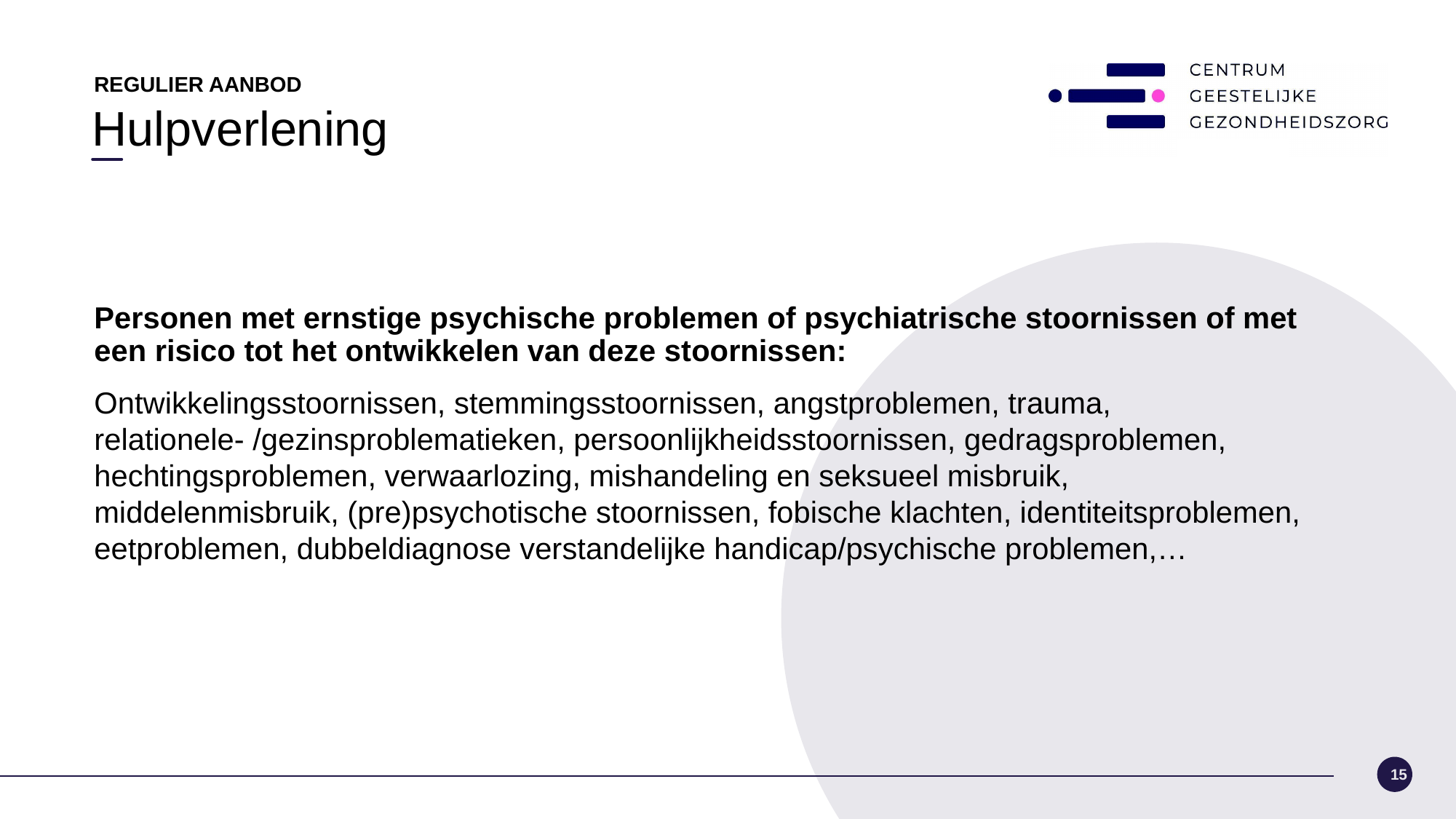

REGULIER AANBOD
Hulpverlening

Personen met ernstige psychische problemen of psychiatrische stoornissen of met een risico tot het ontwikkelen van deze stoornissen:
Ontwikkelingsstoornissen, stemmingsstoornissen, angstproblemen, trauma,
relationele- /gezinsproblematieken, persoonlijkheidsstoornissen, gedragsproblemen, hechtingsproblemen, verwaarlozing, mishandeling en seksueel misbruik, middelenmisbruik, (pre)psychotische stoornissen, fobische klachten, identiteitsproblemen, eetproblemen, dubbeldiagnose verstandelijke handicap/psychische problemen,…